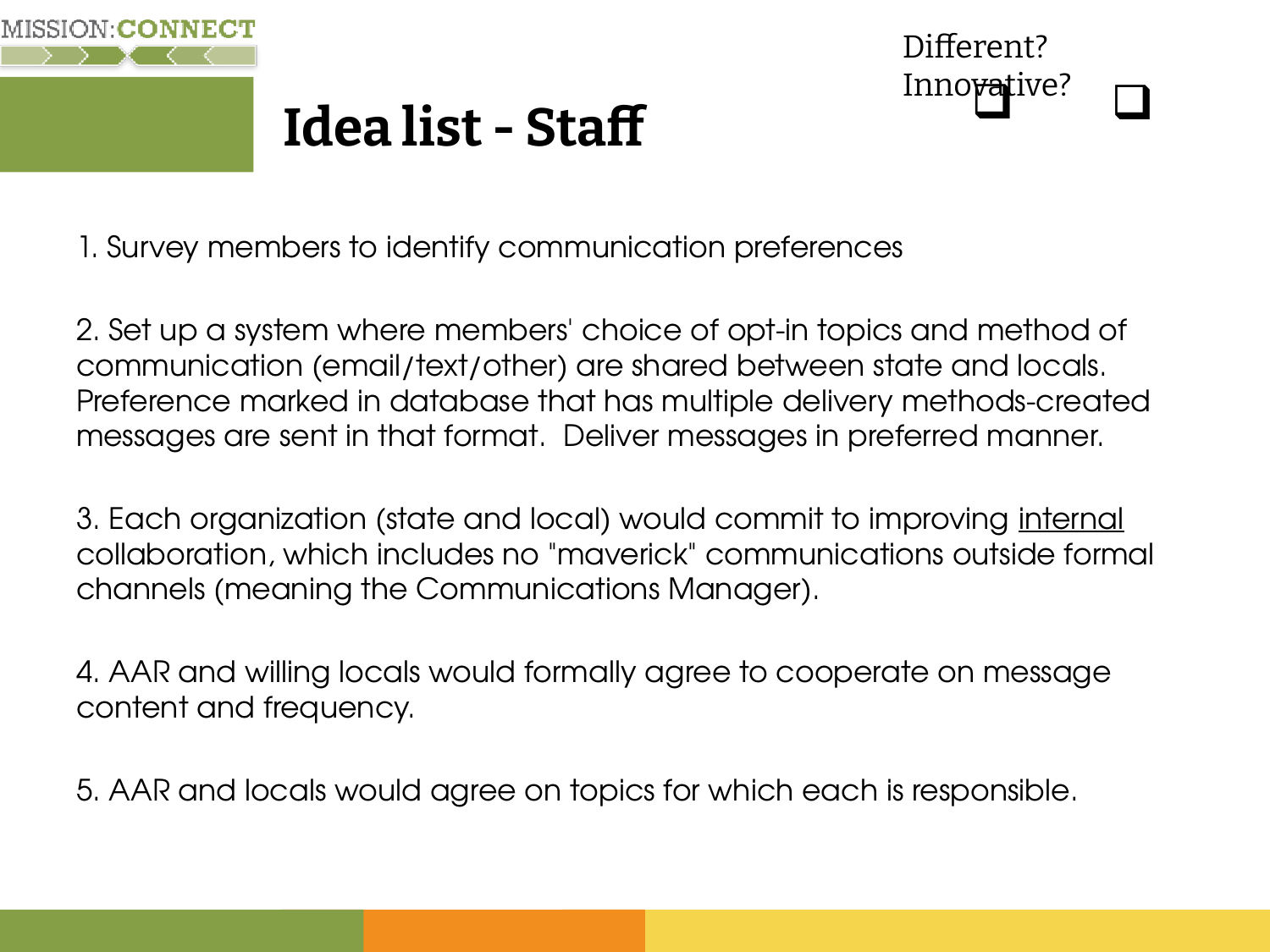

Different?  Innovative?

# Idea list - Staff
1. Survey members to identify communication preferences

2. Set up a system where members' choice of opt-in topics and method of communication (email/text/other) are shared between state and locals.  Preference marked in database that has multiple delivery methods-created messages are sent in that format.  Deliver messages in preferred manner.

3. Each organization (state and local) would commit to improving internal collaboration, which includes no "maverick" communications outside formal channels (meaning the Communications Manager).

4. AAR and willing locals would formally agree to cooperate on message content and frequency.

5. AAR and locals would agree on topics for which each is responsible.